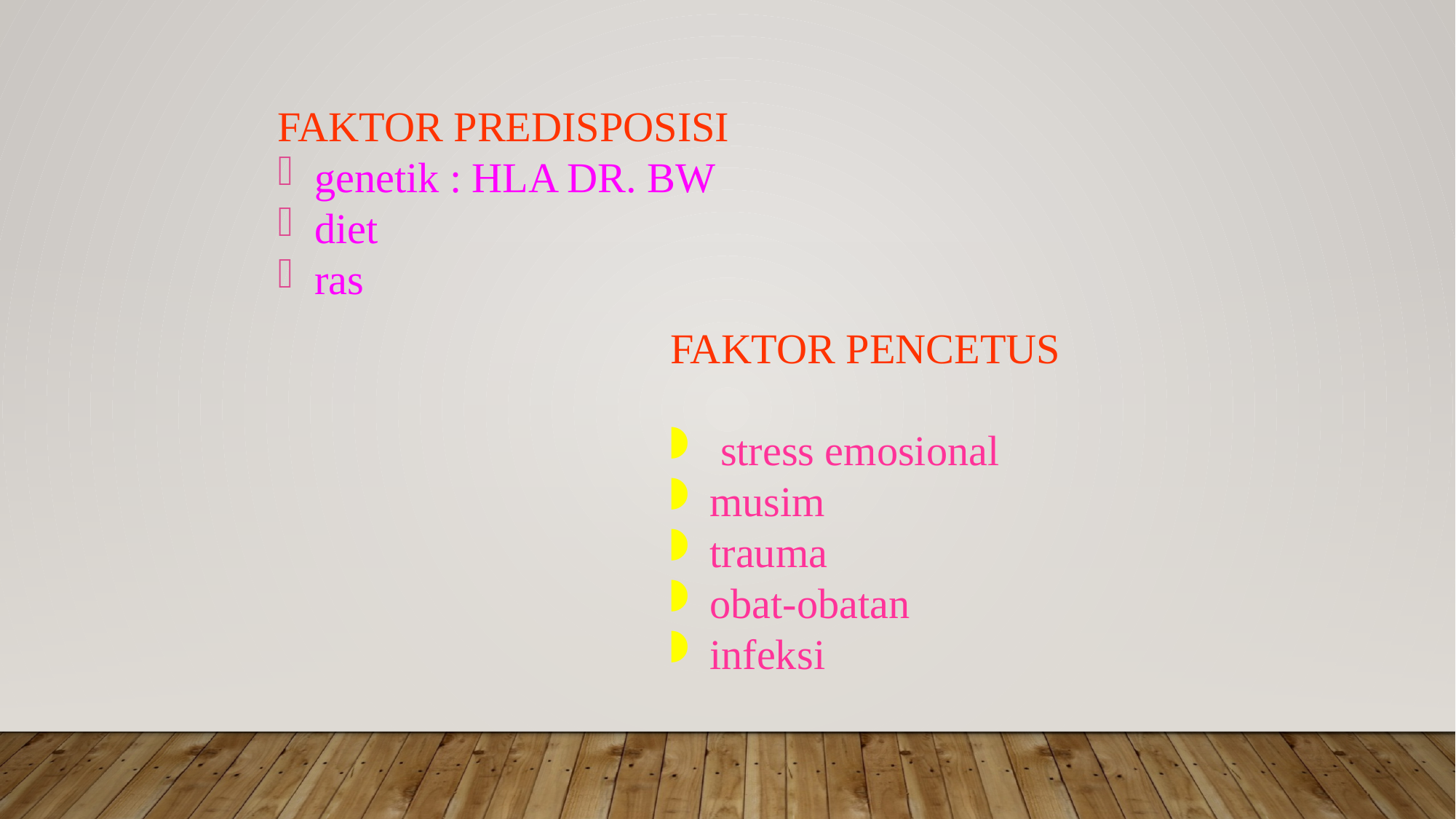

FAKTOR PREDISPOSISI
  genetik : HLA DR. BW
  diet
  ras
FAKTOR PENCETUS
   stress emosional
  musim
  trauma
  obat-obatan
  infeksi